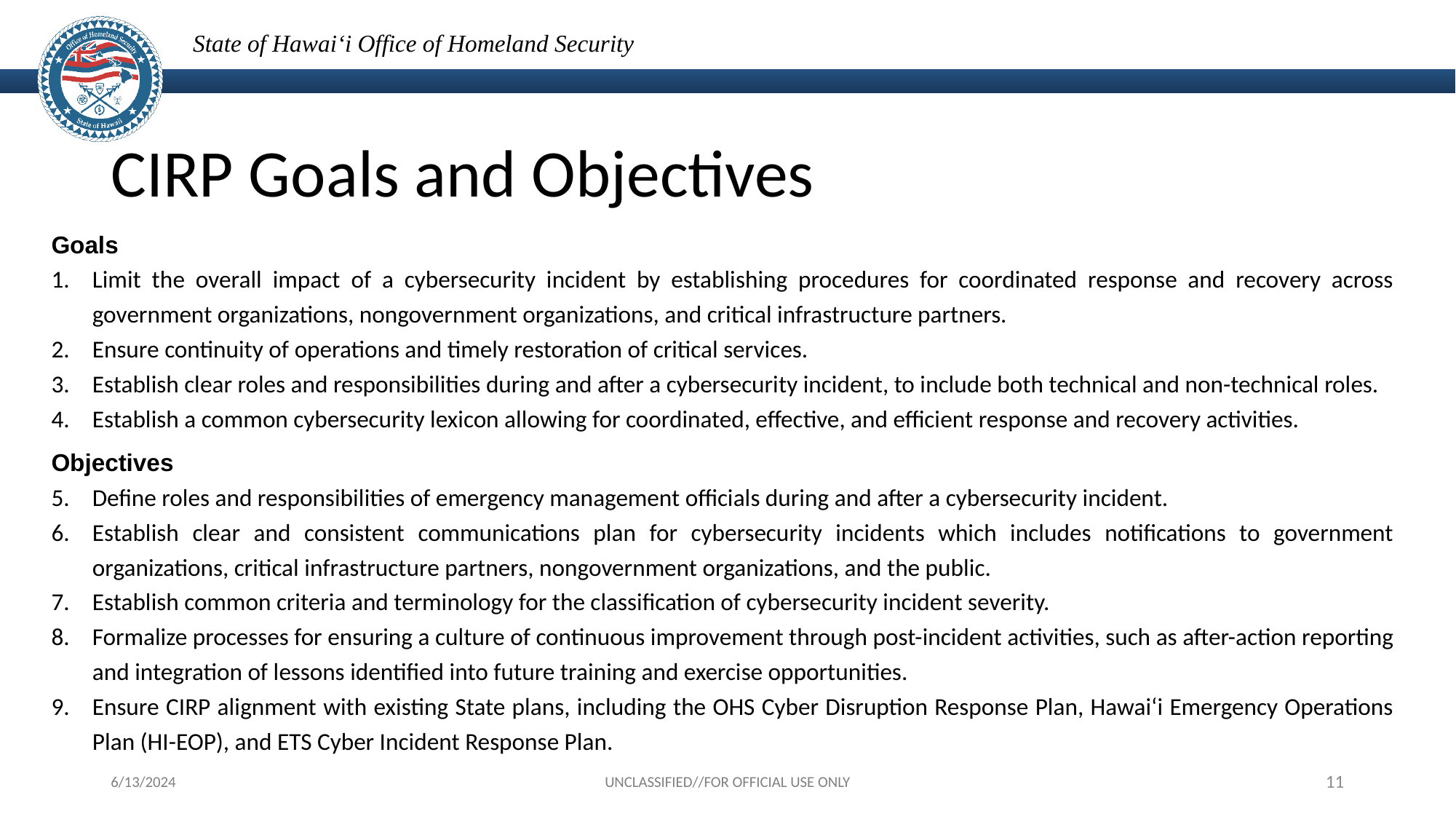

# CIRP Goals and Objectives
Goals
Limit the overall impact of a cybersecurity incident by establishing procedures for coordinated response and recovery across government organizations, nongovernment organizations, and critical infrastructure partners.
Ensure continuity of operations and timely restoration of critical services.
Establish clear roles and responsibilities during and after a cybersecurity incident, to include both technical and non-technical roles.
Establish a common cybersecurity lexicon allowing for coordinated, effective, and efficient response and recovery activities.
Objectives
Define roles and responsibilities of emergency management officials during and after a cybersecurity incident.
Establish clear and consistent communications plan for cybersecurity incidents which includes notifications to government organizations, critical infrastructure partners, nongovernment organizations, and the public.
Establish common criteria and terminology for the classification of cybersecurity incident severity.
Formalize processes for ensuring a culture of continuous improvement through post-incident activities, such as after-action reporting and integration of lessons identified into future training and exercise opportunities.
Ensure CIRP alignment with existing State plans, including the OHS Cyber Disruption Response Plan, Hawaiʻi Emergency Operations Plan (HI-EOP), and ETS Cyber Incident Response Plan.
6/13/2024
UNCLASSIFIED//FOR OFFICIAL USE ONLY
11